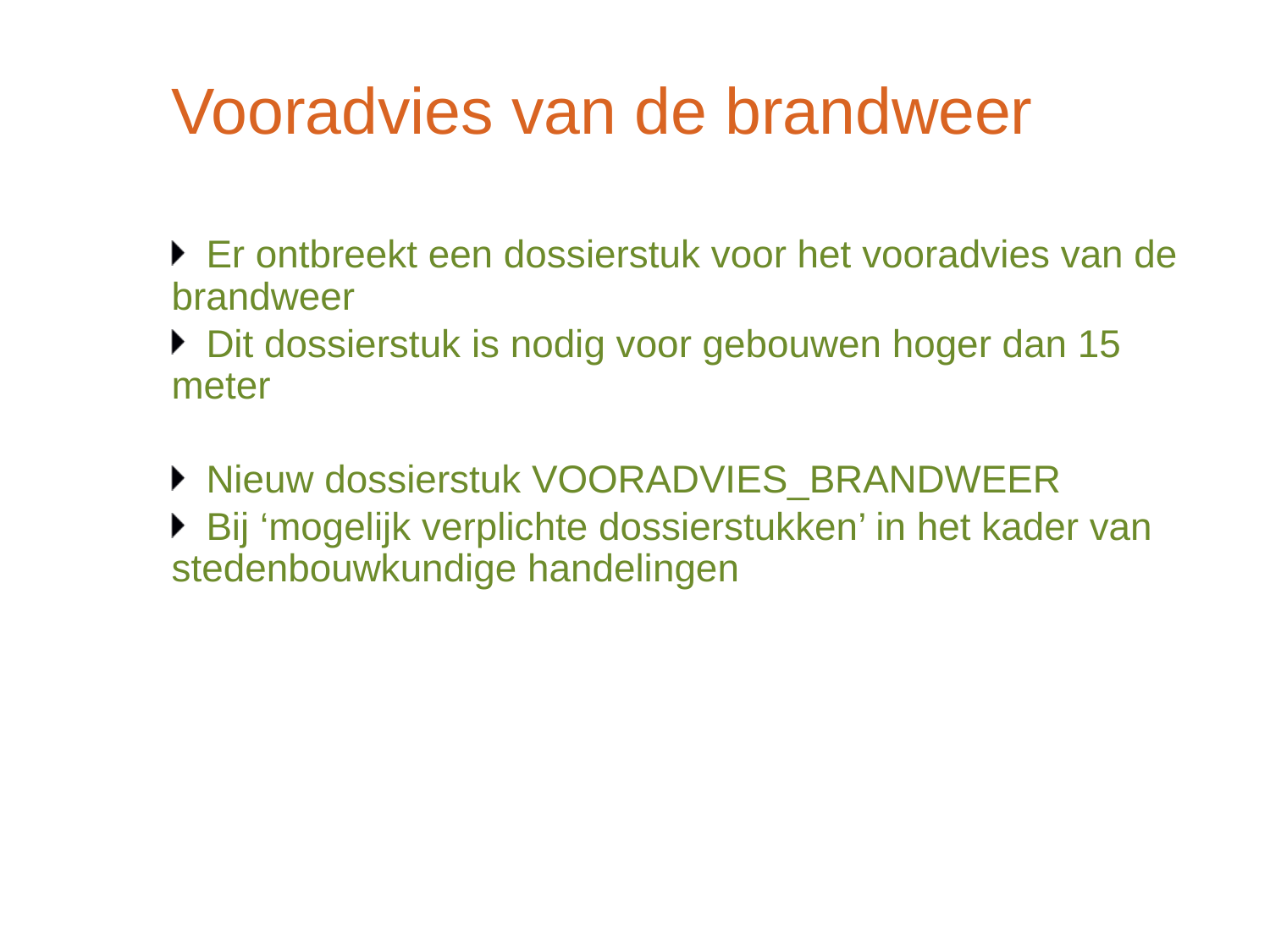

# Vooradvies van de brandweer
Er ontbreekt een dossierstuk voor het vooradvies van de brandweer
Dit dossierstuk is nodig voor gebouwen hoger dan 15 meter

Nieuw dossierstuk VOORADVIES_BRANDWEER
Bij ‘mogelijk verplichte dossierstukken’ in het kader van stedenbouwkundige handelingen